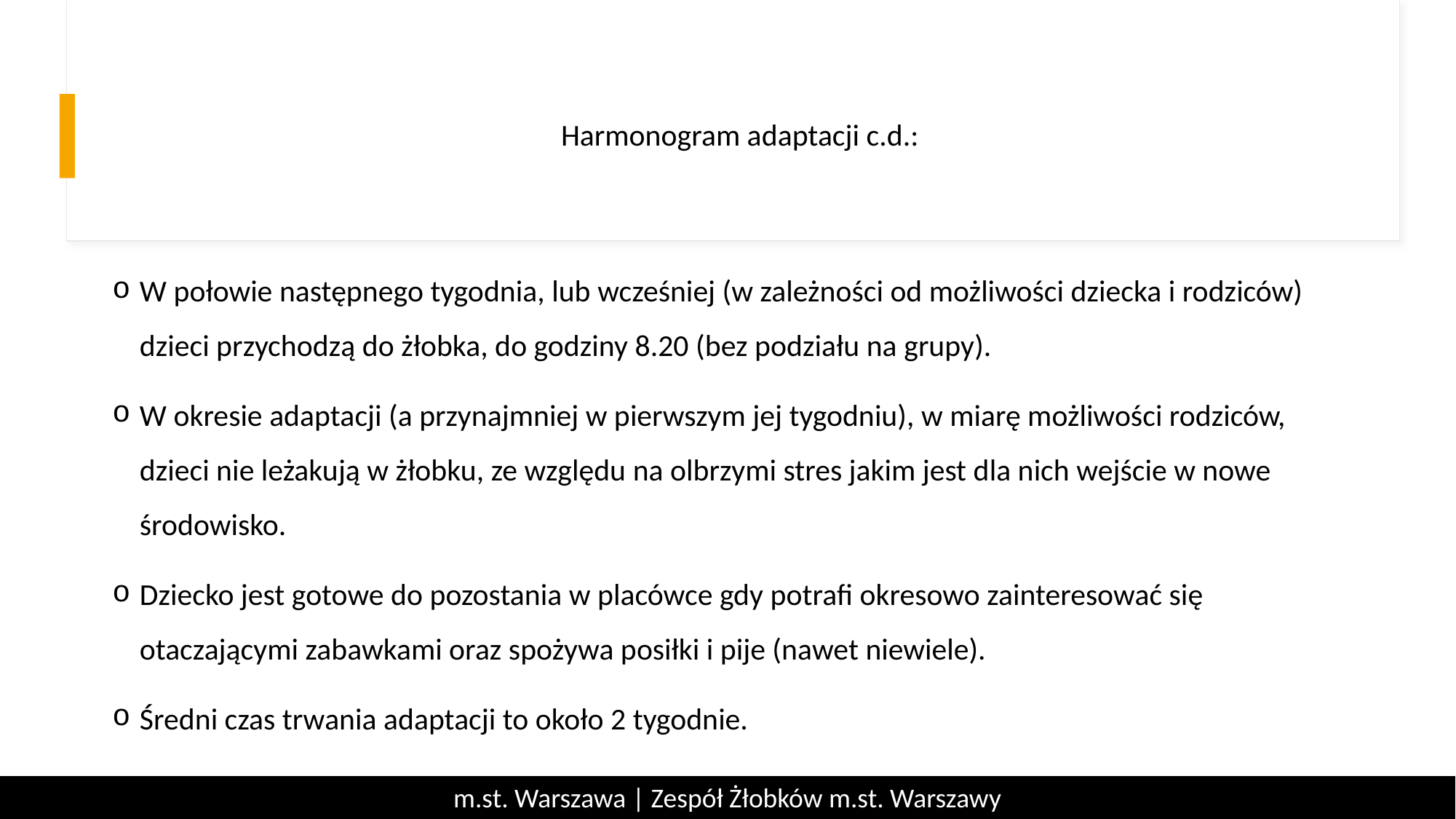

# Harmonogram adaptacji c.d.:
W połowie następnego tygodnia, lub wcześniej (w zależności od możliwości dziecka i rodziców) dzieci przychodzą do żłobka, do godziny 8.20 (bez podziału na grupy).
W okresie adaptacji (a przynajmniej w pierwszym jej tygodniu), w miarę możliwości rodziców, dzieci nie leżakują w żłobku, ze względu na olbrzymi stres jakim jest dla nich wejście w nowe środowisko.
Dziecko jest gotowe do pozostania w placówce gdy potrafi okresowo zainteresować się otaczającymi zabawkami oraz spożywa posiłki i pije (nawet niewiele).
Średni czas trwania adaptacji to około 2 tygodnie.

m.st. Warszawa | Zespół Żłobków m.st. Warszawy